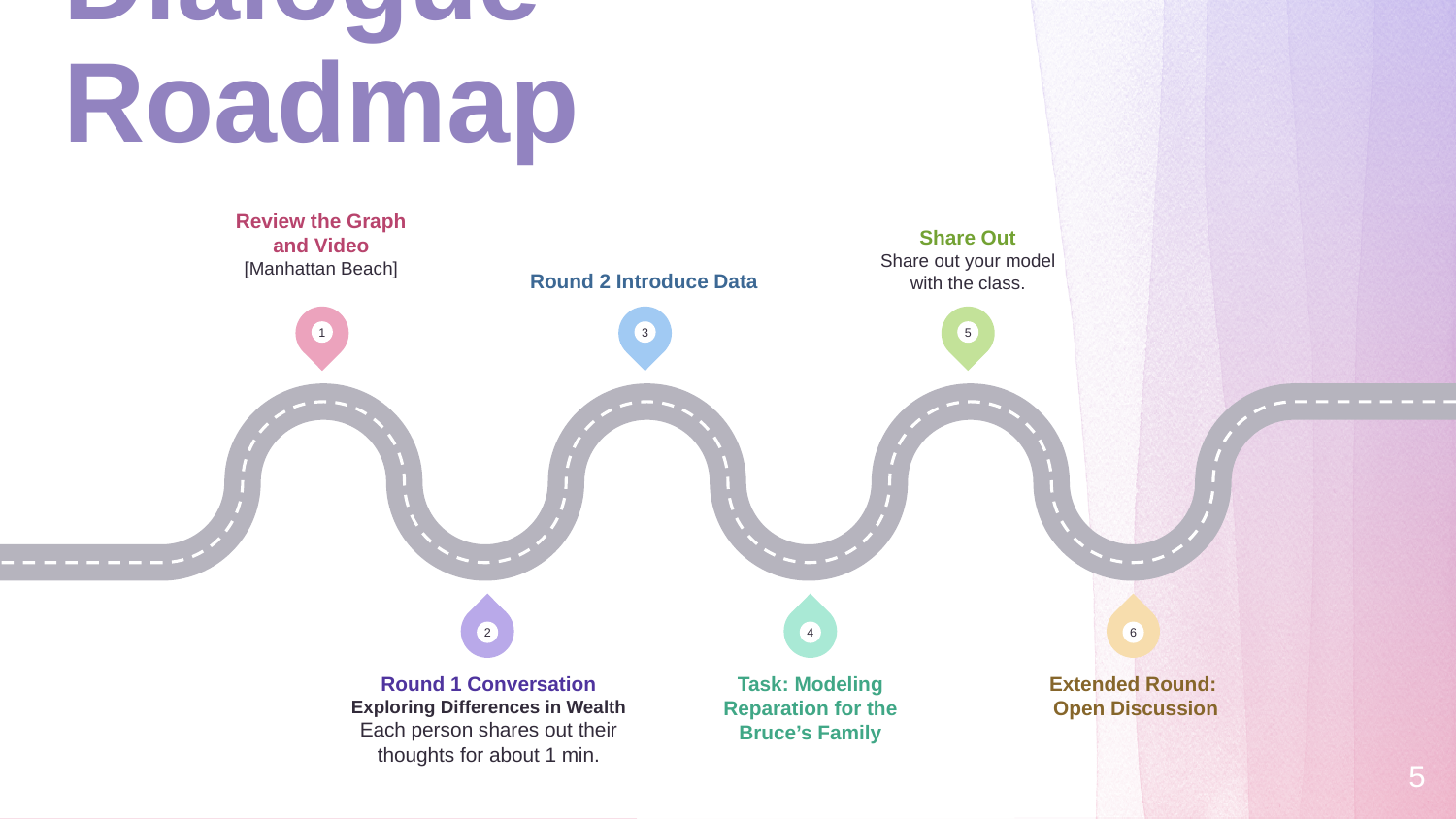

# Dialogue   Roadmap
Review the Graph and Video
[Manhattan Beach]

Share Out
Share out your model with the class.
Round 2 Introduce Data

1

3

5

2

4

6
Round 1 Conversation
Exploring Differences in Wealth
Each person shares out their thoughts for about 1 min.
Task: Modeling Reparation for the Bruce’s Family
Extended Round:
Open Discussion

5